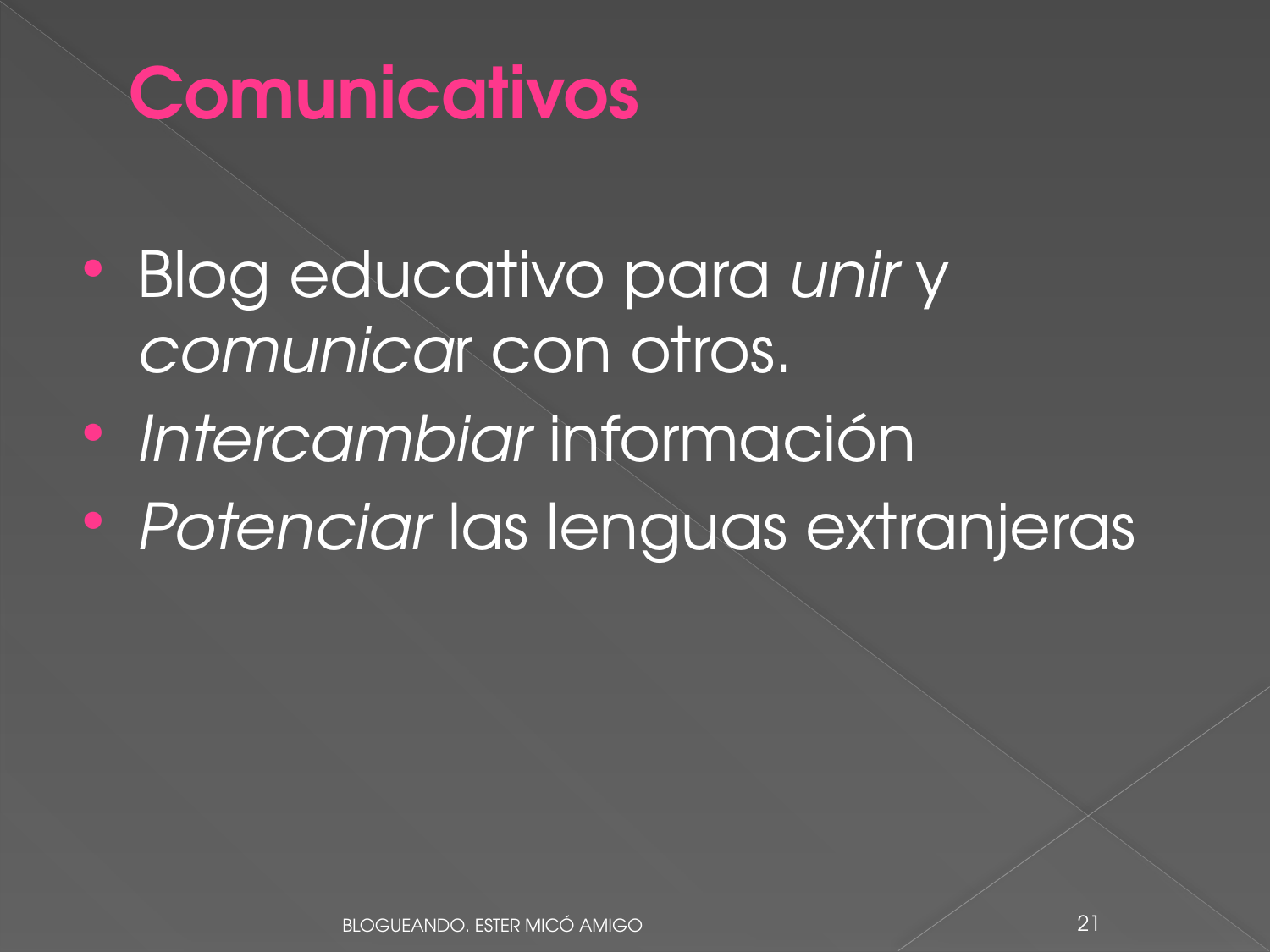

Comunicativos

Blog educativo para unir y comunicar con otros.
Intercambiar información
Potenciar las lenguas extranjeras
21
BLOGUEANDO. ESTER MICÓ AMIGO